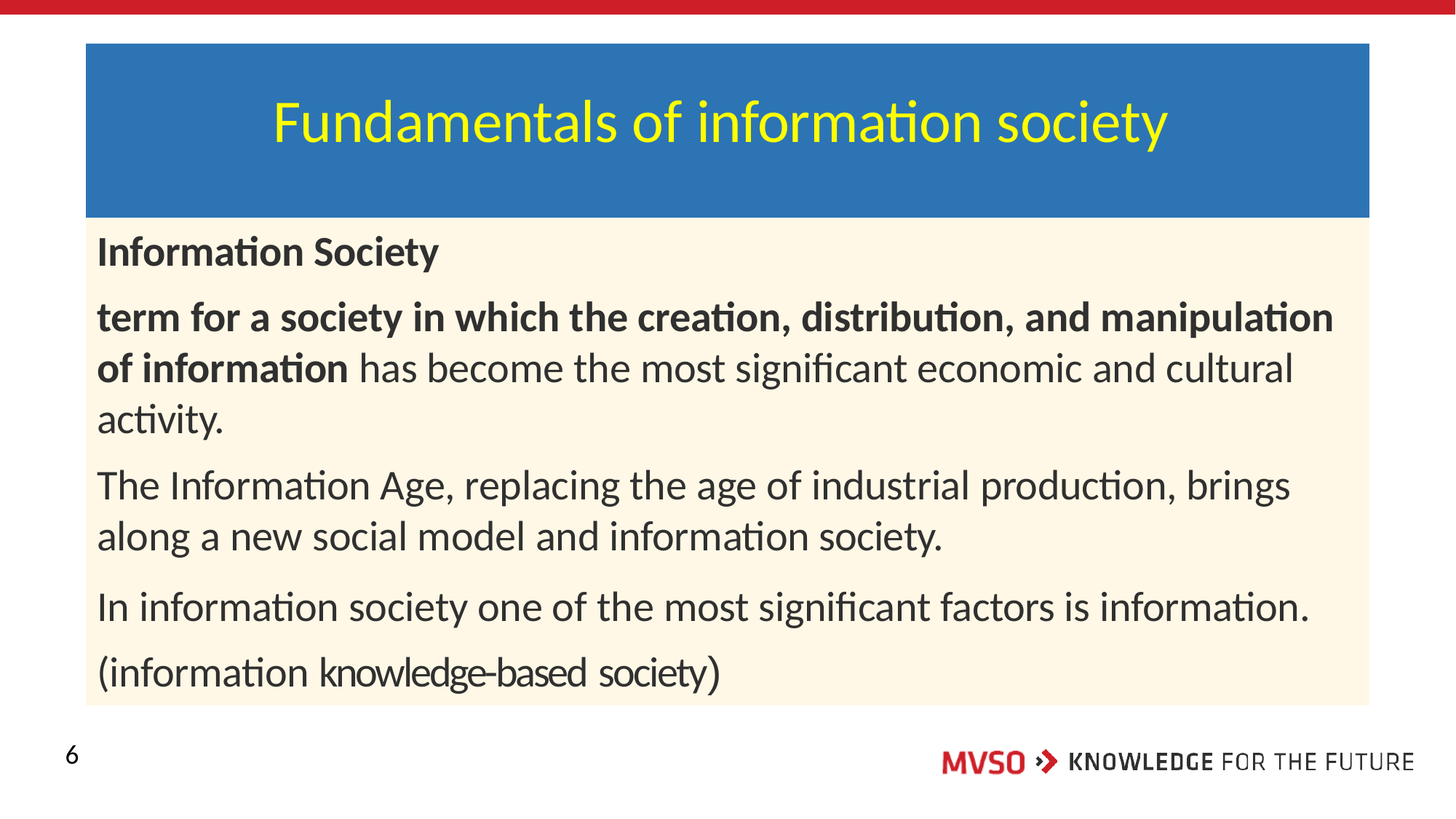

# Fundamentals of information society
Information Society
term for a society in which the creation, distribution, and manipulation  of information has become the most significant economic and cultural  activity.
The Information Age, replacing the age of industrial production, brings  along a new social model and information society.
In information society one of the most significant factors is information.  (information knowledge-based society)

6